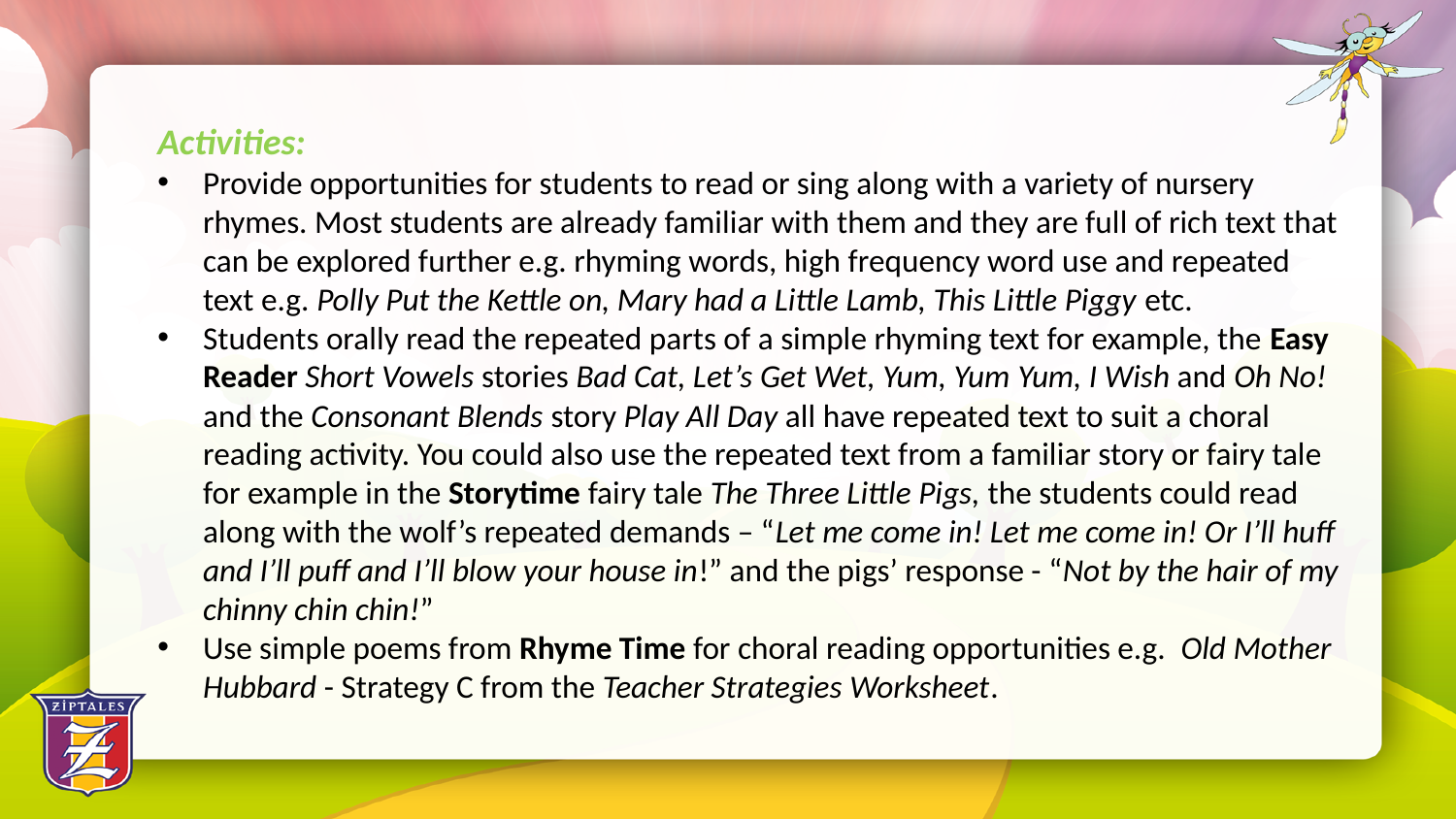

Activities:
Provide opportunities for students to read or sing along with a variety of nursery rhymes. Most students are already familiar with them and they are full of rich text that can be explored further e.g. rhyming words, high frequency word use and repeated text e.g. Polly Put the Kettle on, Mary had a Little Lamb, This Little Piggy etc.
Students orally read the repeated parts of a simple rhyming text for example, the Easy Reader Short Vowels stories Bad Cat, Let’s Get Wet, Yum, Yum Yum, I Wish and Oh No! and the Consonant Blends story Play All Day all have repeated text to suit a choral reading activity. You could also use the repeated text from a familiar story or fairy tale for example in the Storytime fairy tale The Three Little Pigs, the students could read along with the wolf’s repeated demands – “Let me come in! Let me come in! Or I’ll huff and I’ll puff and I’ll blow your house in!” and the pigs’ response - “Not by the hair of my chinny chin chin!”
Use simple poems from Rhyme Time for choral reading opportunities e.g.  Old Mother Hubbard - Strategy C from the Teacher Strategies Worksheet.